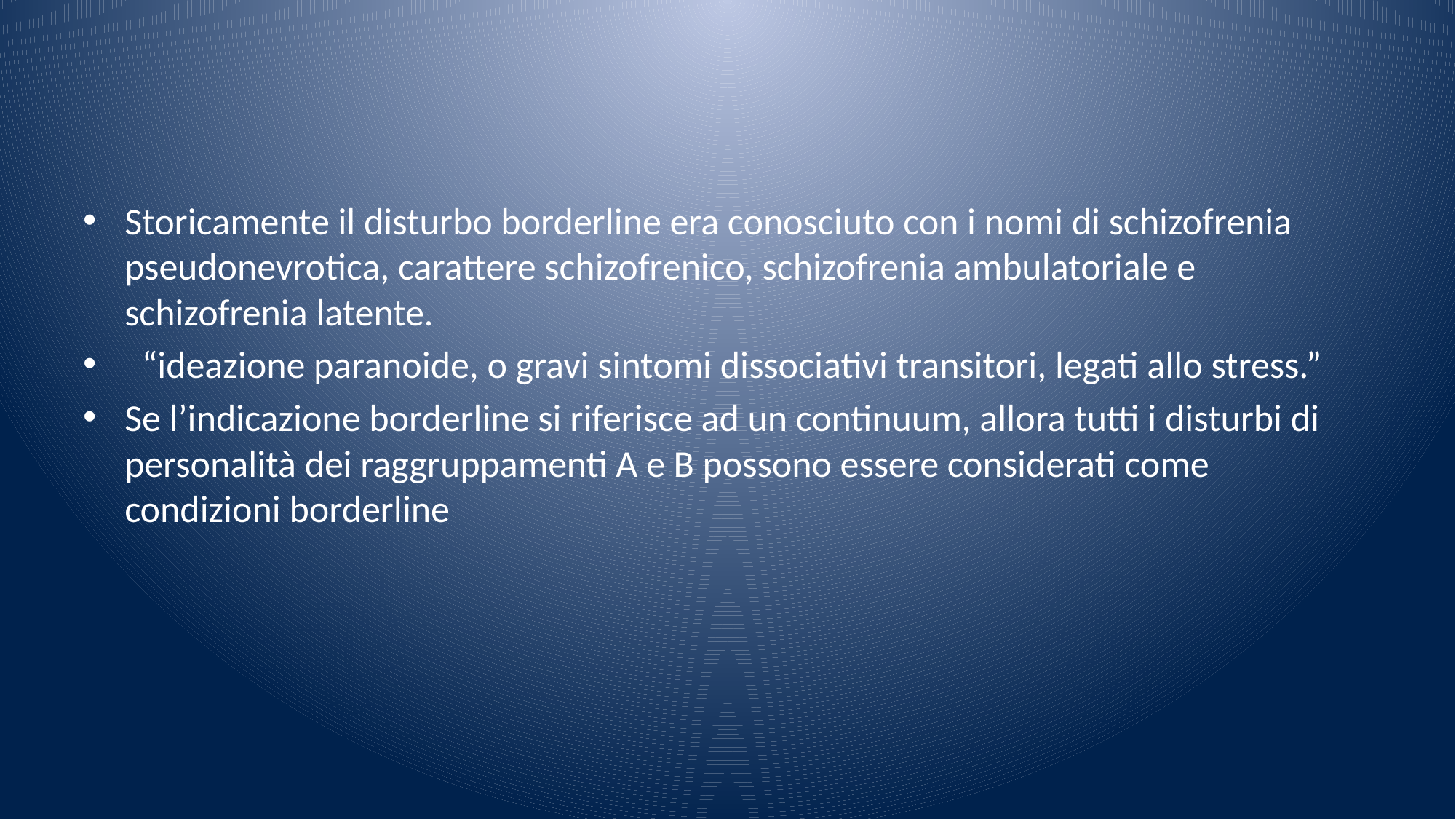

#
Storicamente il disturbo borderline era conosciuto con i nomi di schizofrenia pseudonevrotica, carattere schizofrenico, schizofrenia ambulatoriale e schizofrenia latente.
  “ideazione paranoide, o gravi sintomi dissociativi transitori, legati allo stress.”
Se l’indicazione borderline si riferisce ad un continuum, allora tutti i disturbi di personalità dei raggruppamenti A e B possono essere considerati come condizioni borderline